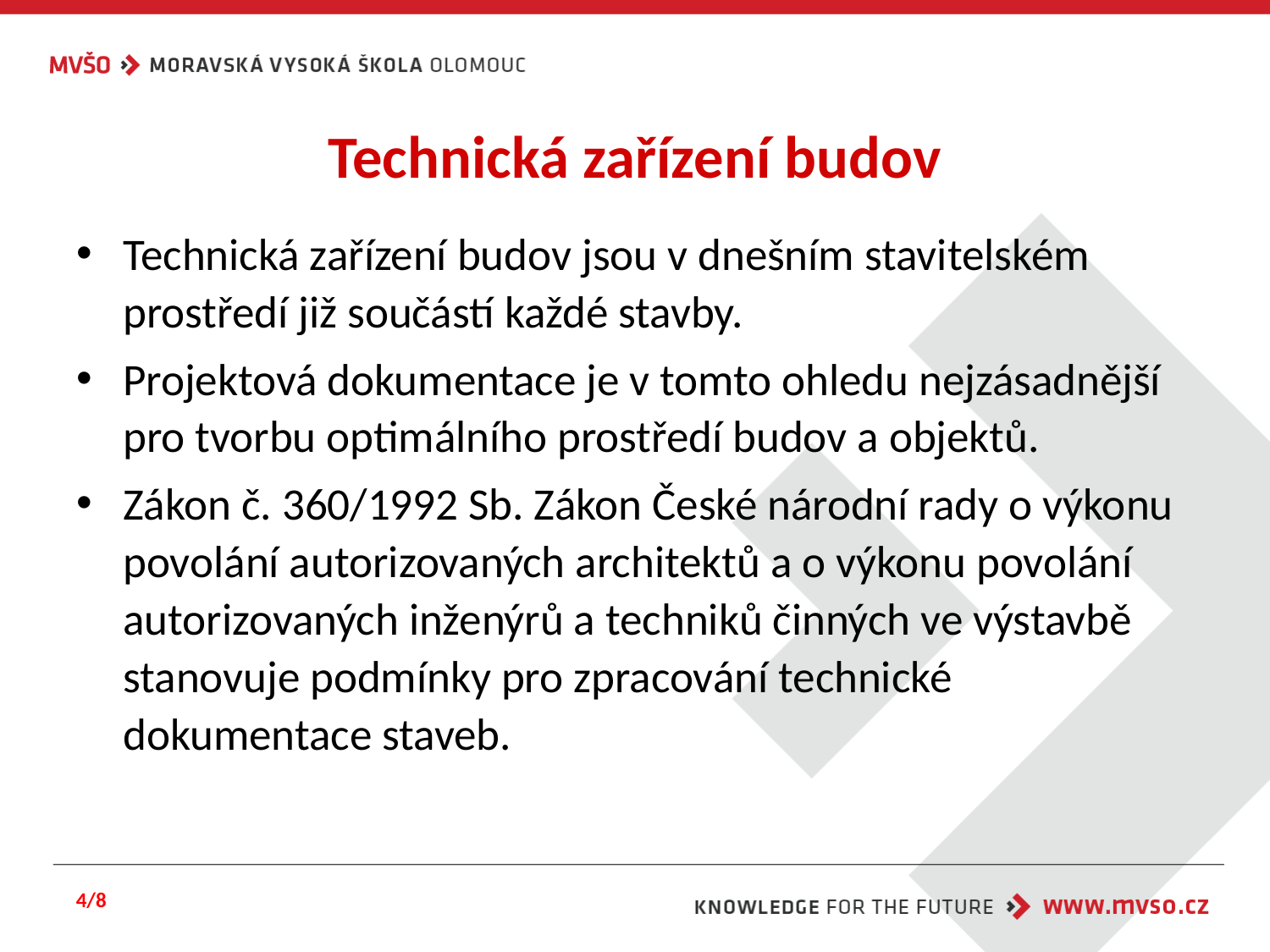

# Technická zařízení budov
Technická zařízení budov jsou v dnešním stavitelském prostředí již součástí každé stavby.
Projektová dokumentace je v tomto ohledu nejzásadnější pro tvorbu optimálního prostředí budov a objektů.
Zákon č. 360/1992 Sb. Zákon České národní rady o výkonu povolání autorizovaných architektů a o výkonu povolání autorizovaných inženýrů a techniků činných ve výstavbě stanovuje podmínky pro zpracování technické dokumentace staveb.
4/8